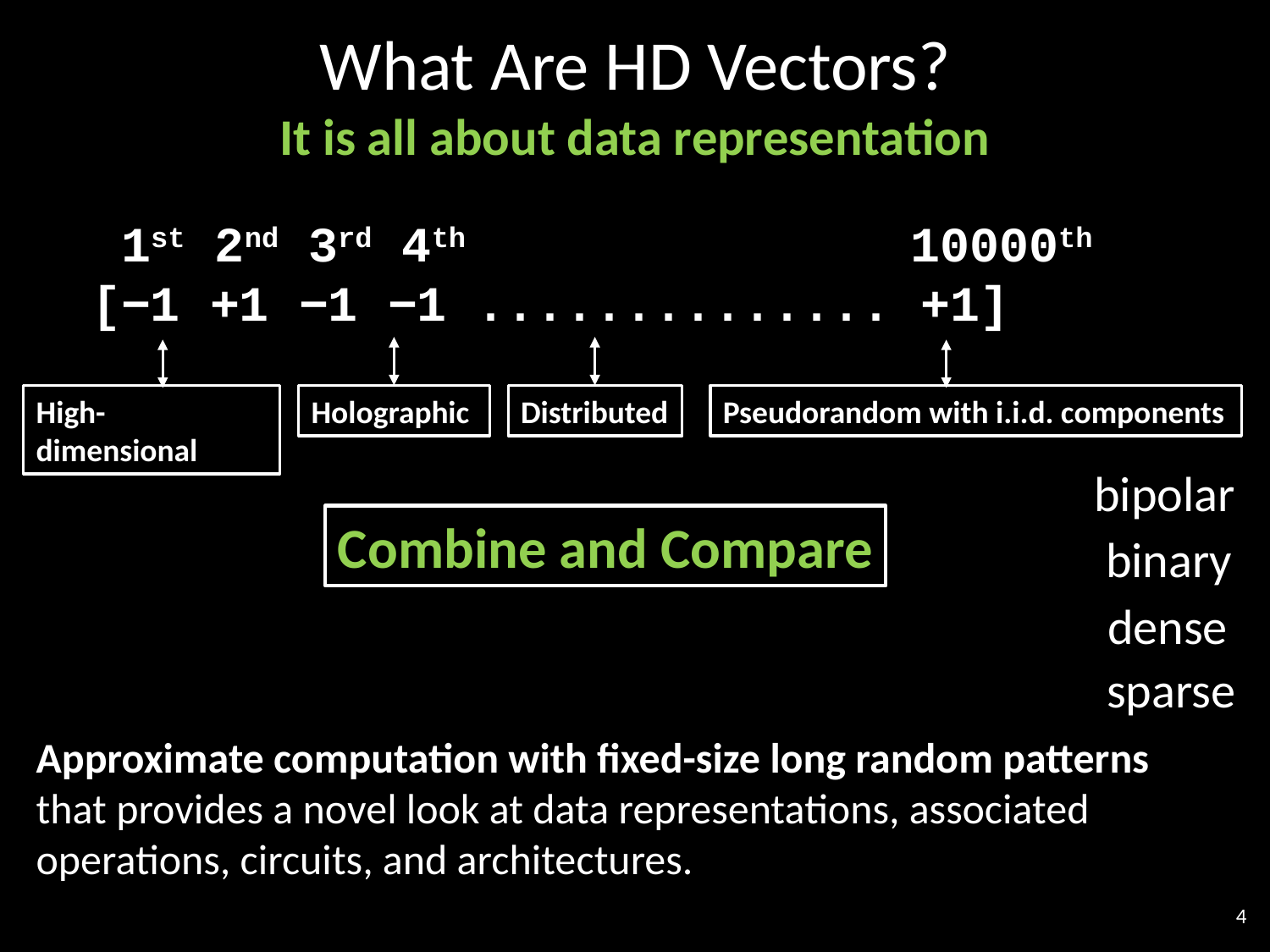

# What Are HD Vectors? It is all about data representation
 1st 2nd 3rd 4th               10000th
[−1 +1 −1 −1 .............. +1]
Holographic
Distributed
High-dimensional
Pseudorandom with i.i.d. components
bipolar
Combine and Compare
binary
dense
sparse
Approximate computation with fixed-size long random patterns that provides a novel look at data representations, associated operations, circuits, and architectures.
4